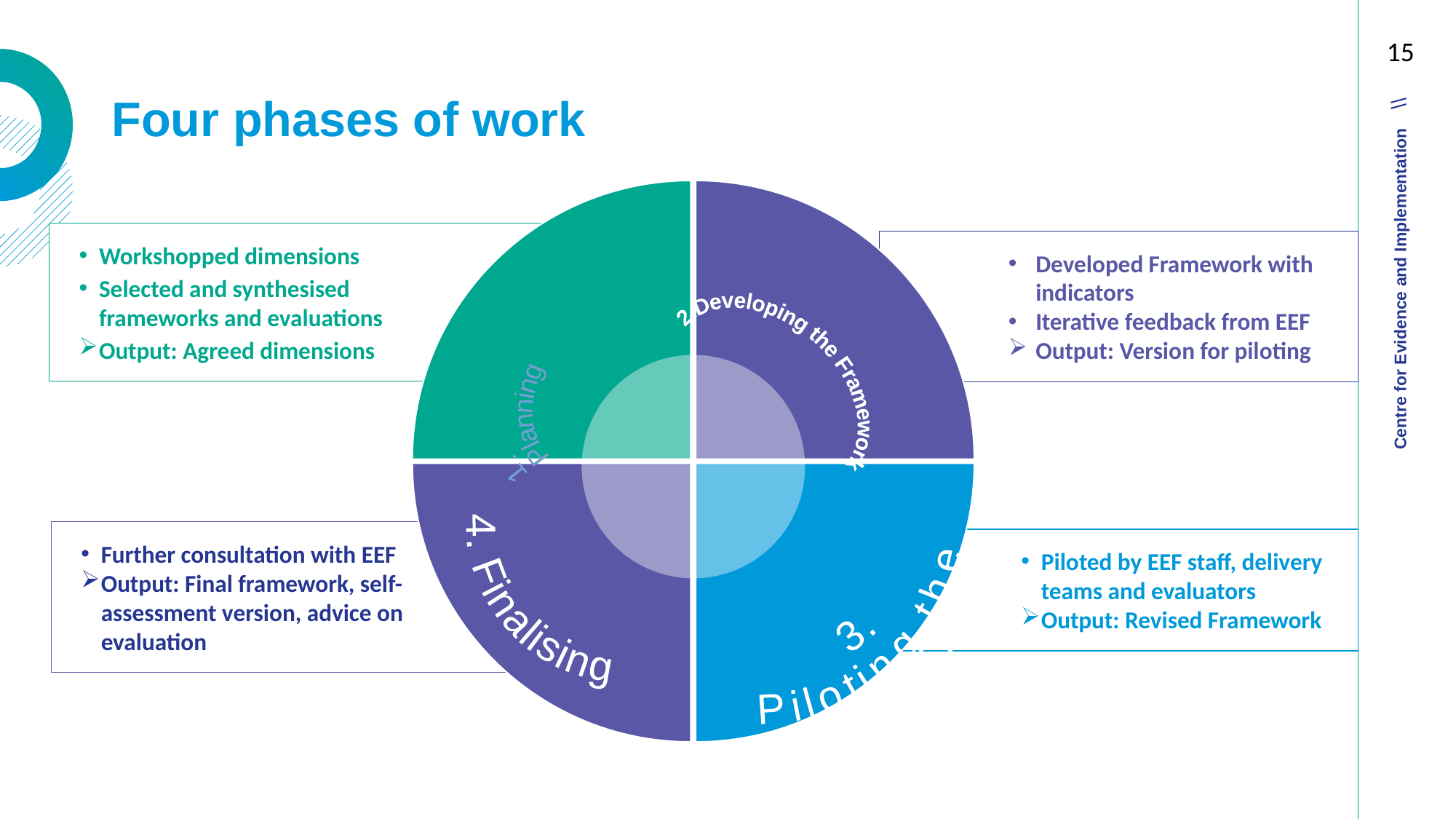

15

# Four phases of work

Workshopped dimensions
Selected and synthesised frameworks and evaluations
Output: Agreed dimensions
Developed Framework with indicators
Iterative feedback from EEF
Output: Version for piloting

1.
Planning
2.
Developing the
Framework

3.
Piloting the
Framework
4.
Finalising

Further consultation with EEF
Output: Final framework, self-
assessment version, advice on
evaluation
Piloted by EEF staff, delivery teams and evaluators
Output: Revised Framework